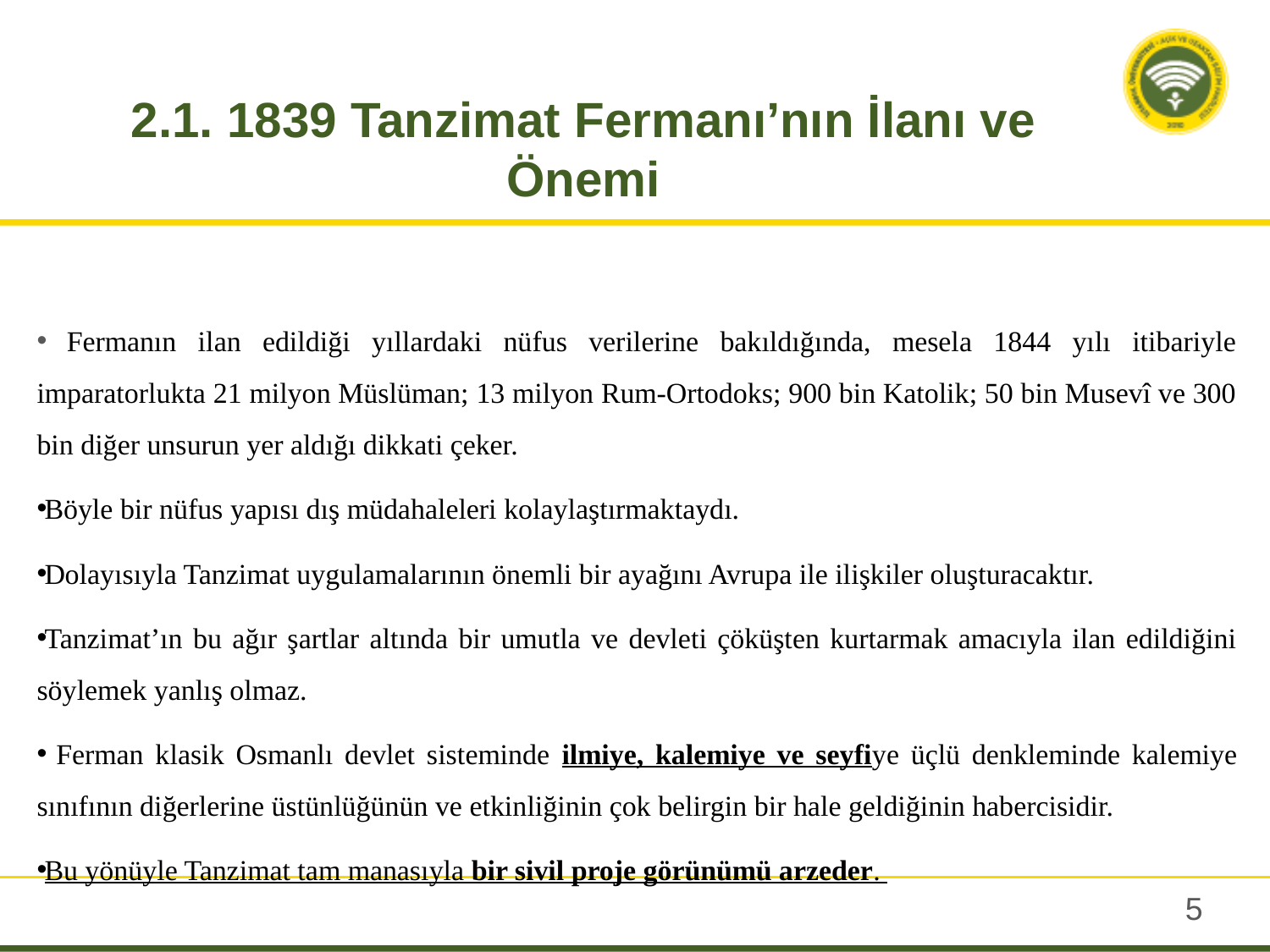

# 2.1. 1839 Tanzimat Fermanı’nın İlanı ve Önemi

 Fermanın ilan edildiği yıllardaki nüfus verilerine bakıldığında, mesela 1844 yılı itibariyle imparatorlukta 21 milyon Müslüman; 13 milyon Rum-Ortodoks; 900 bin Katolik; 50 bin Musevî ve 300 bin diğer unsurun yer aldığı dikkati çeker.
Böyle bir nüfus yapısı dış müdahaleleri kolaylaştırmaktaydı.
Dolayısıyla Tanzimat uygulamalarının önemli bir ayağını Avrupa ile ilişkiler oluşturacaktır.
Tanzimat’ın bu ağır şartlar altında bir umutla ve devleti çöküşten kurtarmak amacıyla ilan edildiğini söylemek yanlış olmaz.
 Ferman klasik Osmanlı devlet sisteminde ilmiye, kalemiye ve seyfiye üçlü denkleminde kalemiye sınıfının diğerlerine üstünlüğünün ve etkinliğinin çok belirgin bir hale geldiğinin habercisidir.
Bu yönüyle Tanzimat tam manasıyla bir sivil proje görünümü arzeder.

5